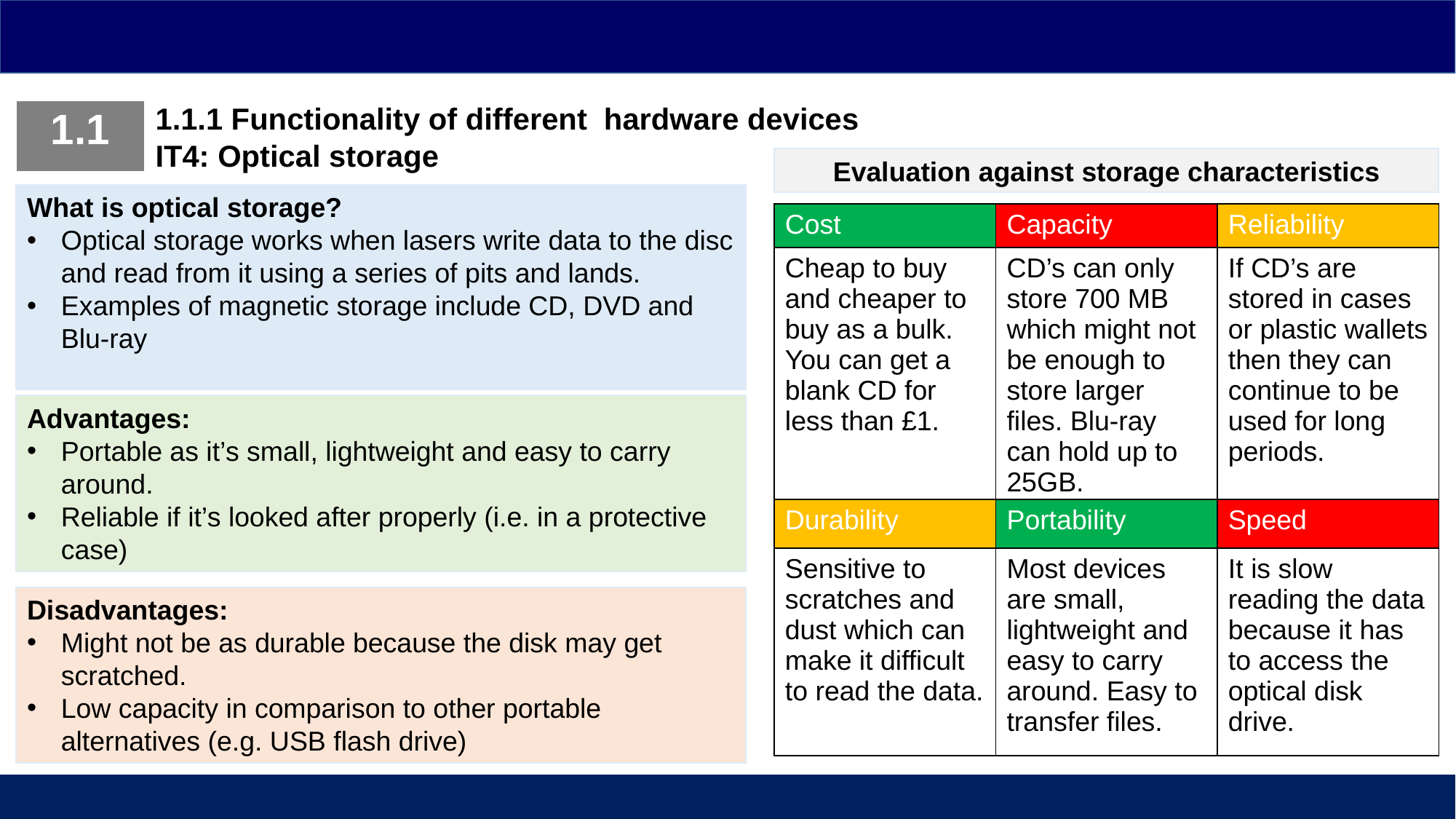

1.1.1 Functionality of different  hardware devices
IT4: Optical storage
| 1.1 |
| --- |
Evaluation against storage characteristics
What is optical storage?
Optical storage works when lasers write data to the disc and read from it using a series of pits and lands.
Examples of magnetic storage include CD, DVD and Blu-ray
| Cost | Capacity | Reliability |
| --- | --- | --- |
| Cheap to buy and cheaper to buy as a bulk. You can get a blank CD for less than £1. | CD’s can only store 700 MB which might not be enough to store larger files. Blu-ray can hold up to 25GB. | If CD’s are stored in cases or plastic wallets then they can continue to be used for long periods. |
Advantages:
Portable as it’s small, lightweight and easy to carry around.
Reliable if it’s looked after properly (i.e. in a protective case)
| Durability | Portability | Speed |
| --- | --- | --- |
| Sensitive to scratches and dust which can make it difficult to read the data. | Most devices are small, lightweight and easy to carry around. Easy to transfer files. | It is slow reading the data because it has to access the optical disk drive. |
Disadvantages:
Might not be as durable because the disk may get scratched.
Low capacity in comparison to other portable alternatives (e.g. USB flash drive)

|  |  |  |
| --- | --- | --- |
6